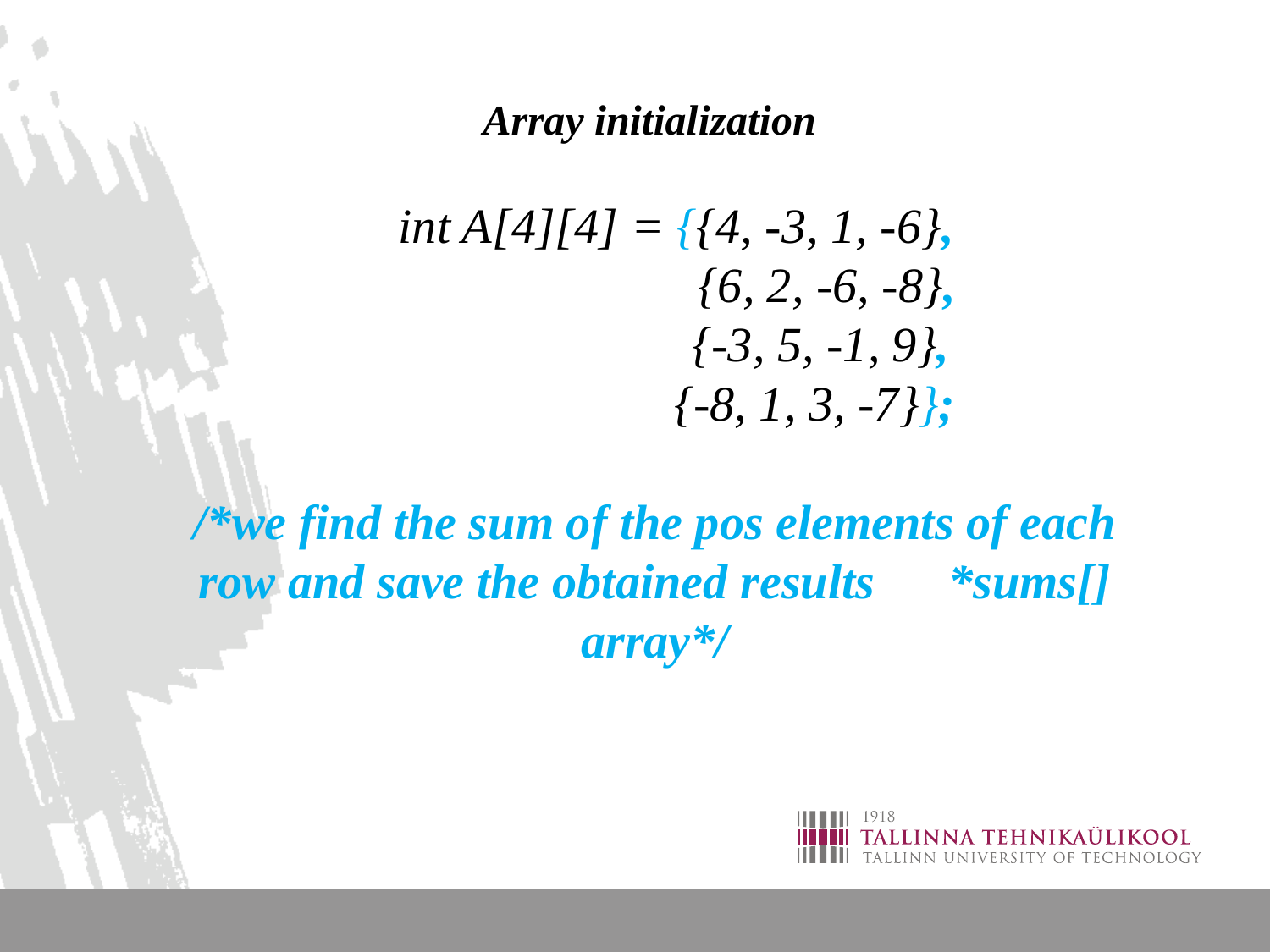

Array initialization

    int A[4][4] = {{4, -3, 1, -6},
                            {6, 2, -6, -8},
                           {-3, 5, -1, 9},
                          {-8, 1, 3, -7}};

/*we find the sum of the pos elements of each row and save the obtained results      *sums[] array*/